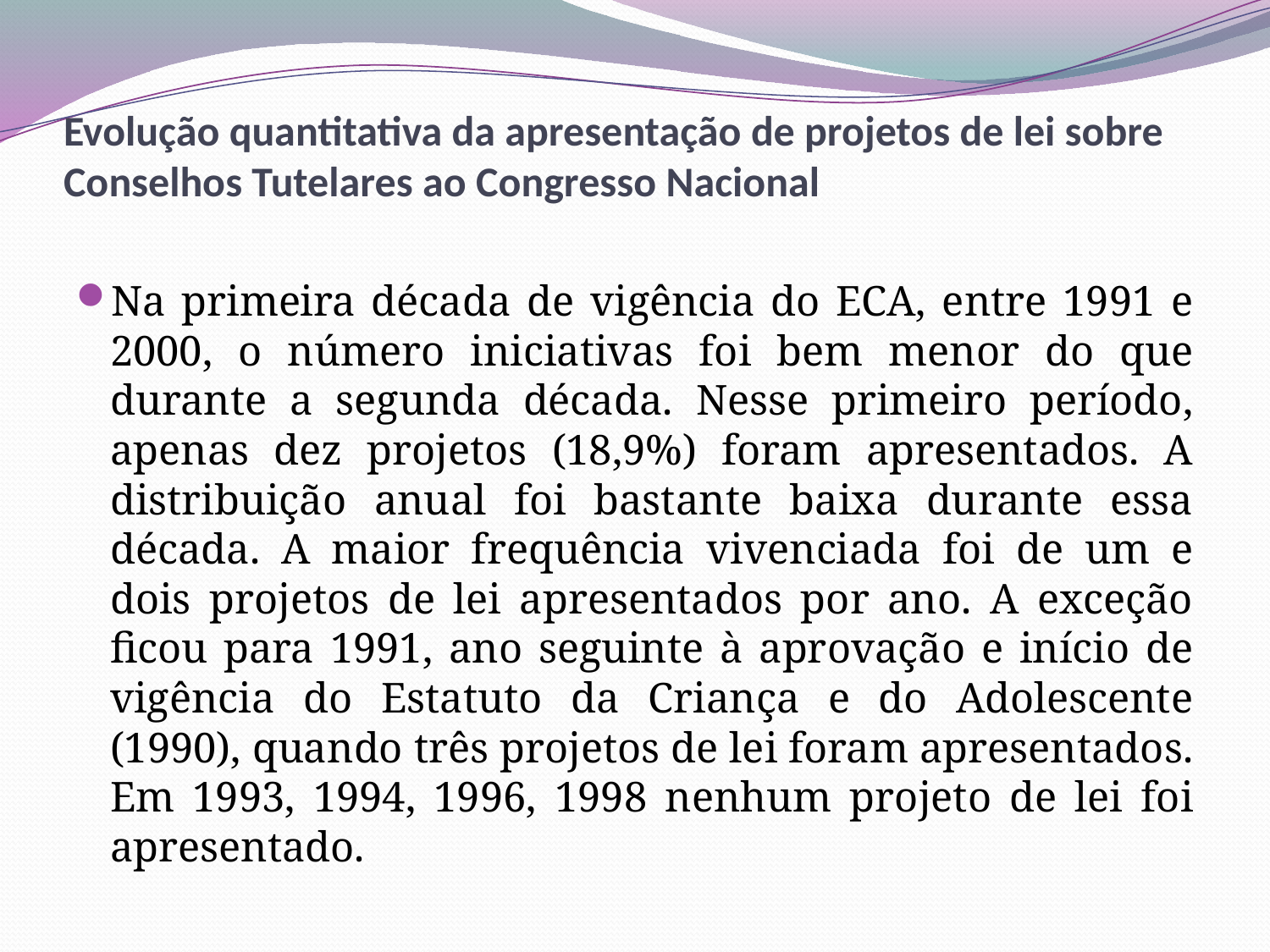

# Evolução quantitativa da apresentação de projetos de lei sobre Conselhos Tutelares ao Congresso Nacional
Na primeira década de vigência do ECA, entre 1991 e 2000, o número iniciativas foi bem menor do que durante a segunda década. Nesse primeiro período, apenas dez projetos (18,9%) foram apresentados. A distribuição anual foi bastante baixa durante essa década. A maior frequência vivenciada foi de um e dois projetos de lei apresentados por ano. A exceção ficou para 1991, ano seguinte à aprovação e início de vigência do Estatuto da Criança e do Adolescente (1990), quando três projetos de lei foram apresentados. Em 1993, 1994, 1996, 1998 nenhum projeto de lei foi apresentado.